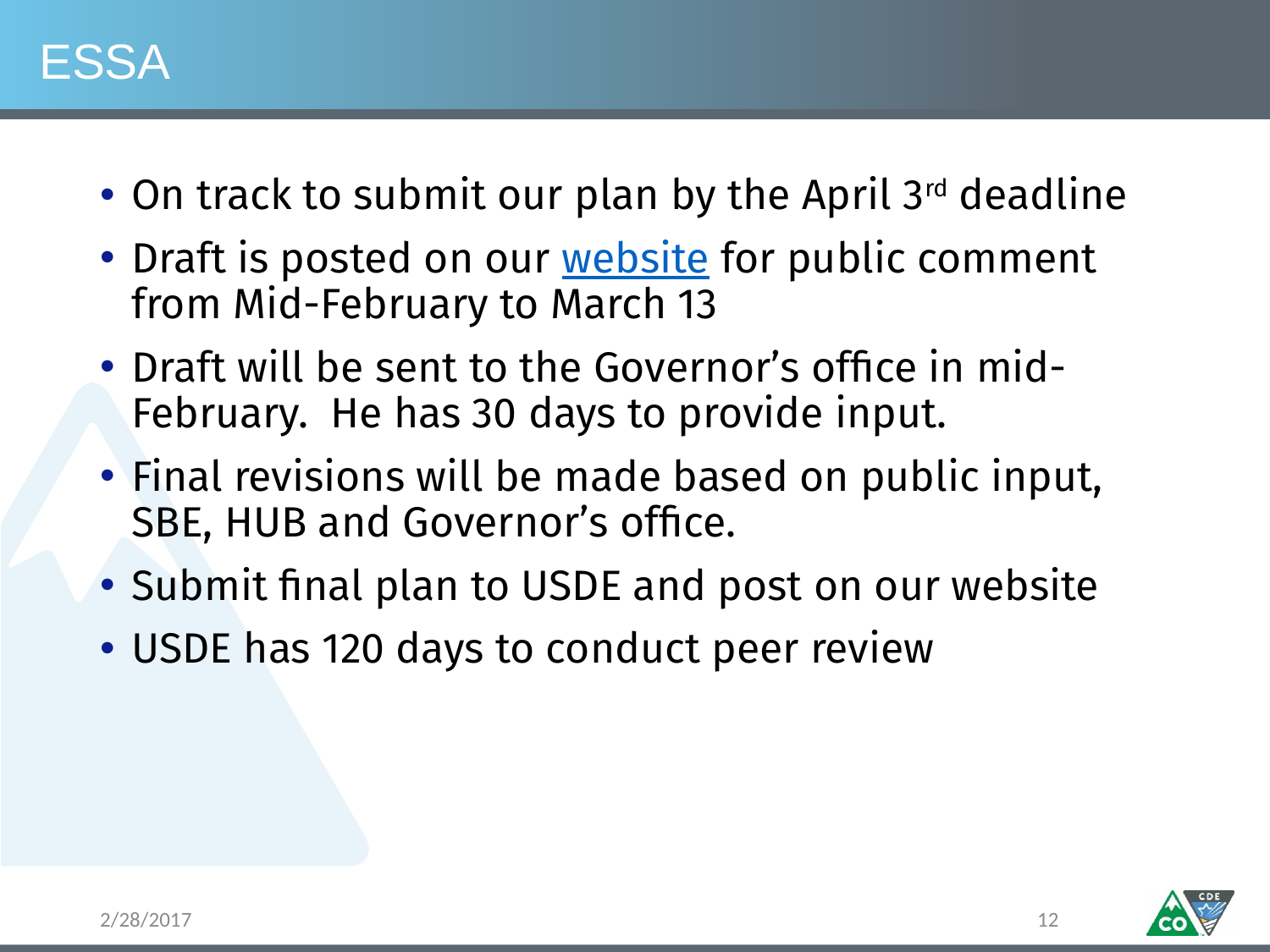

# ESSA
On track to submit our plan by the April 3rd deadline
Draft is posted on our website for public comment from Mid-February to March 13
Draft will be sent to the Governor’s office in mid-February.  He has 30 days to provide input.
Final revisions will be made based on public input, SBE, HUB and Governor’s office.
Submit final plan to USDE and post on our website
USDE has 120 days to conduct peer review